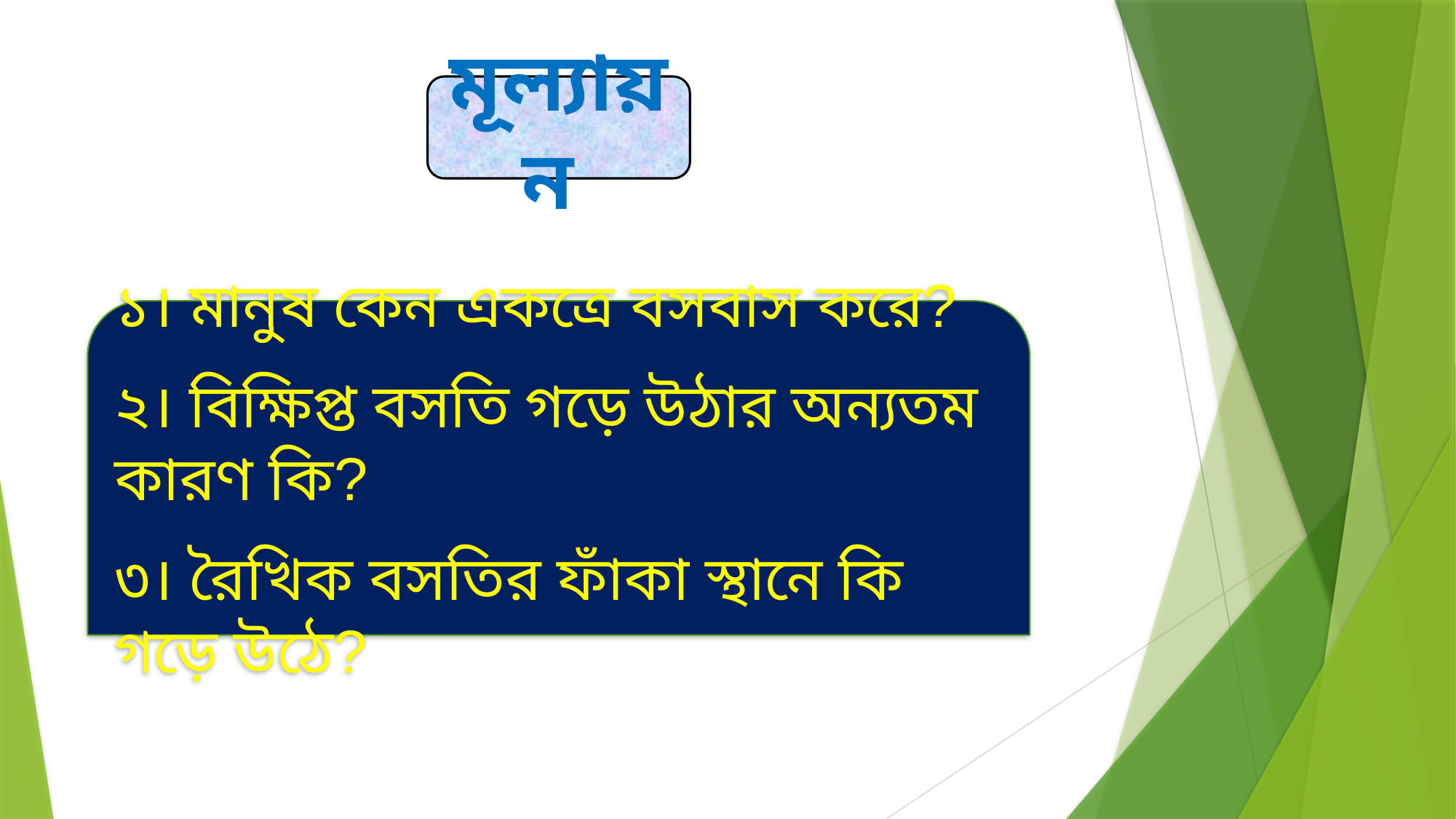

মূল্যায়ন
১। মানুষ কেন একত্রে বসবাস করে?
২। বিক্ষিপ্ত বসতি গড়ে উঠার অন্যতম কারণ কি?
৩। রৈখিক বসতির ফাঁকা স্থানে কি গড়ে উঠে?